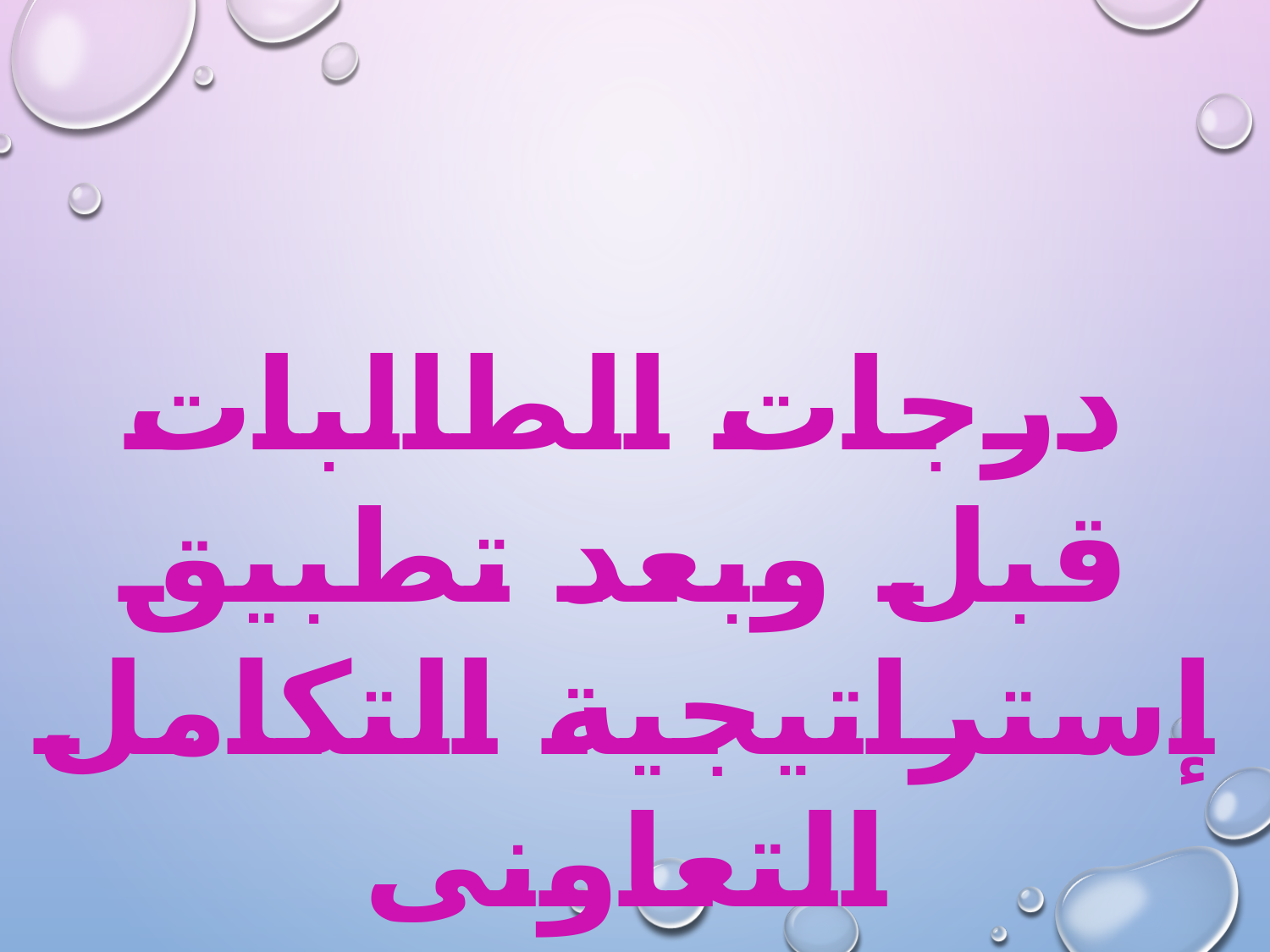

درجات الطالبات قبل وبعد تطبيق إستراتيجية التكامل التعاونى